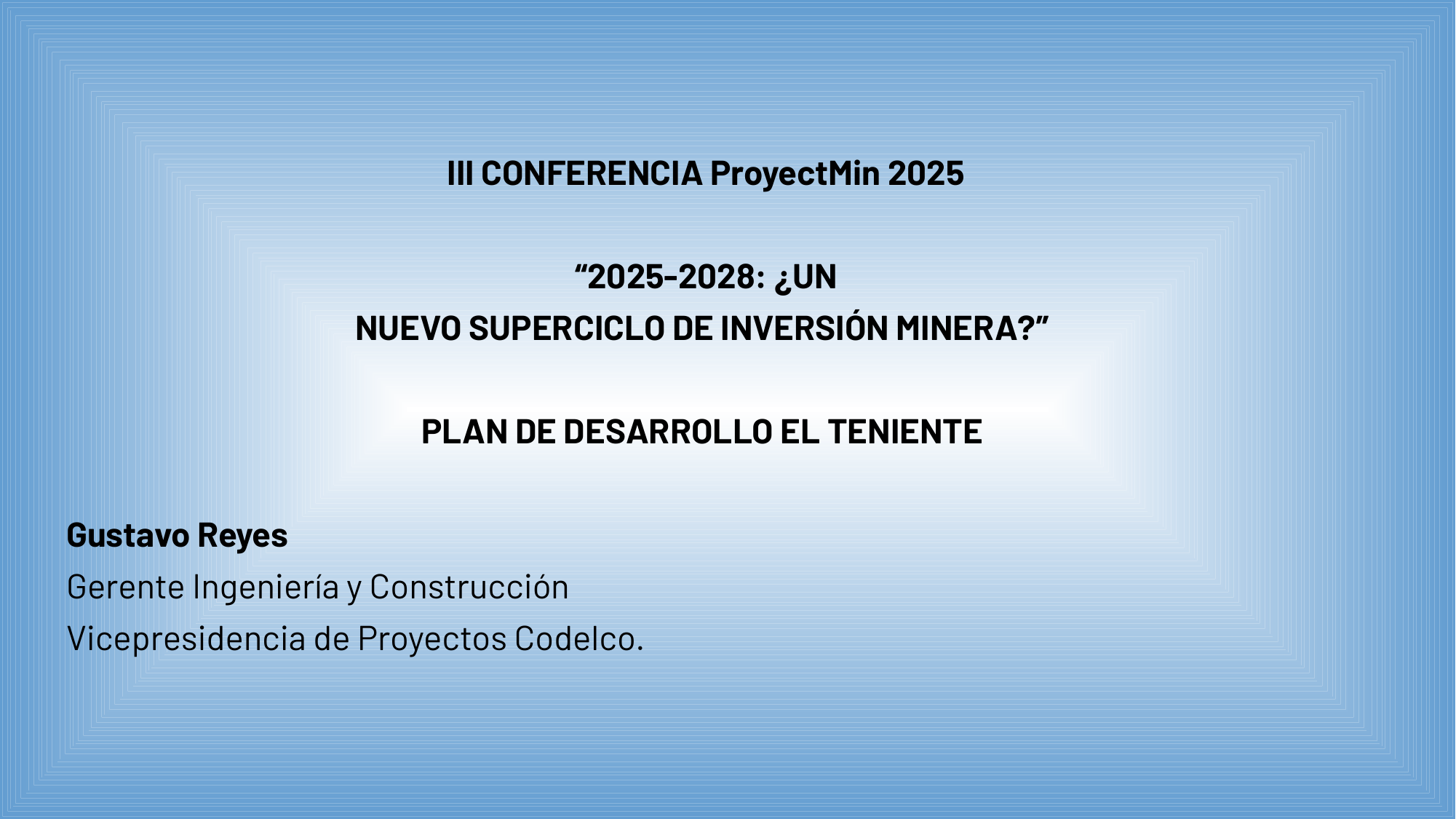

III CONFERENCIA ProyectMin 2025

 “2025-2028: ¿UN
NUEVO SUPERCICLO DE INVERSIÓN MINERA?”

PLAN DE DESARROLLO EL TENIENTE

        Gustavo Reyes
        Gerente Ingeniería y Construcción
        Vicepresidencia de Proyectos Codelco.